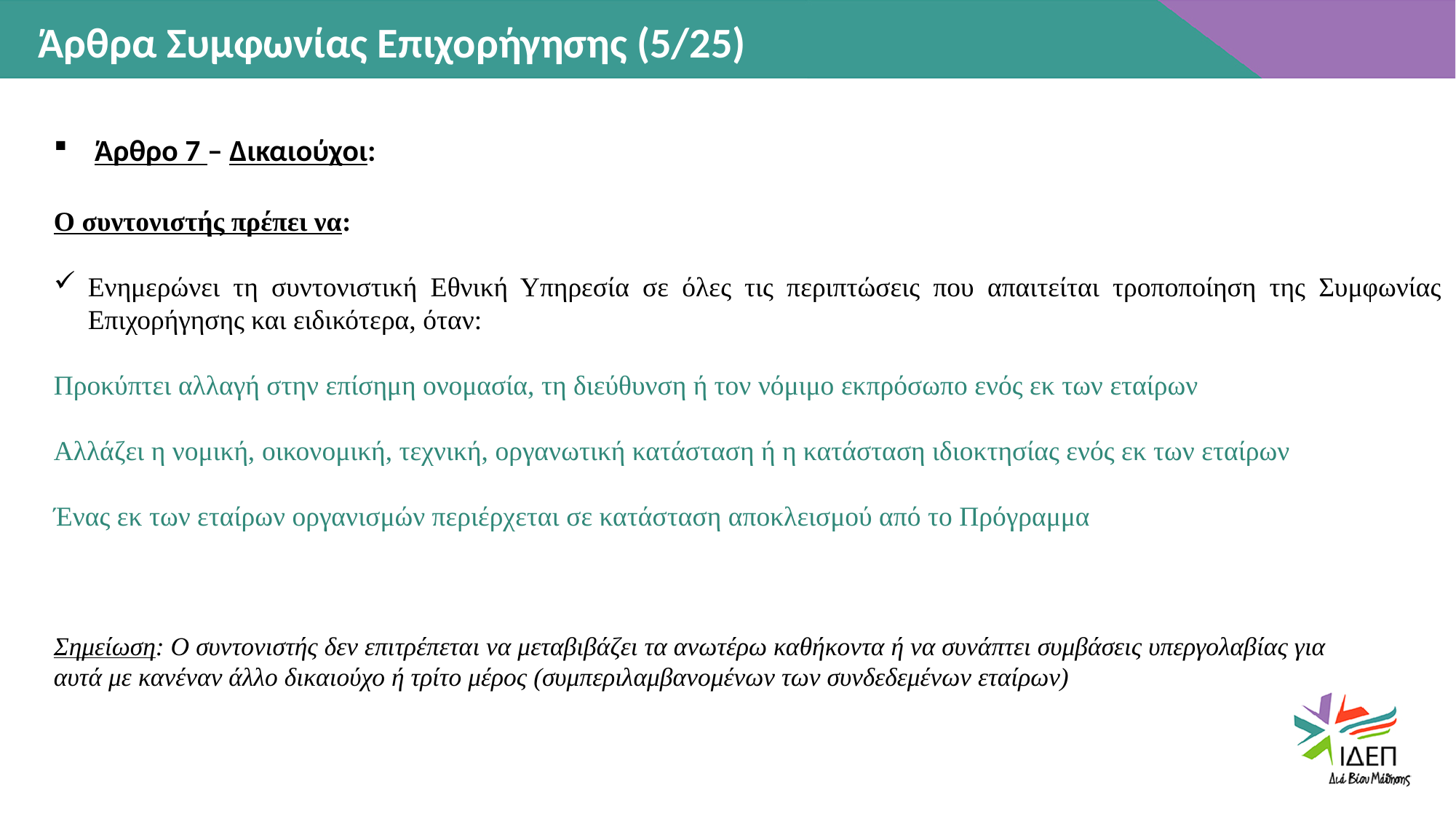

Άρθρα Συμφωνίας Επιχορήγησης (5/25)

Άρθρο 7 – Δικαιούχοι:

Ο συντονιστής πρέπει να:

Ενημερώνει τη συντονιστική Εθνική Υπηρεσία σε όλες τις περιπτώσεις που απαιτείται τροποποίηση της Συμφωνίας Επιχορήγησης και ειδικότερα, όταν:

Προκύπτει αλλαγή στην επίσημη ονομασία, τη διεύθυνση ή τον νόμιμο εκπρόσωπο ενός εκ των εταίρων

Αλλάζει η νομική, οικονομική, τεχνική, οργανωτική κατάσταση ή η κατάσταση ιδιοκτησίας ενός εκ των εταίρων

Ένας εκ των εταίρων οργανισμών περιέρχεται σε κατάσταση αποκλεισμού από το Πρόγραμμα

Σημείωση: Ο συντονιστής δεν επιτρέπεται να μεταβιβάζει τα ανωτέρω καθήκοντα ή να συνάπτει συμβάσεις υπεργολαβίας για
αυτά με κανέναν άλλο δικαιούχο ή τρίτο μέρος (συμπεριλαμβανομένων των συνδεδεμένων εταίρων)